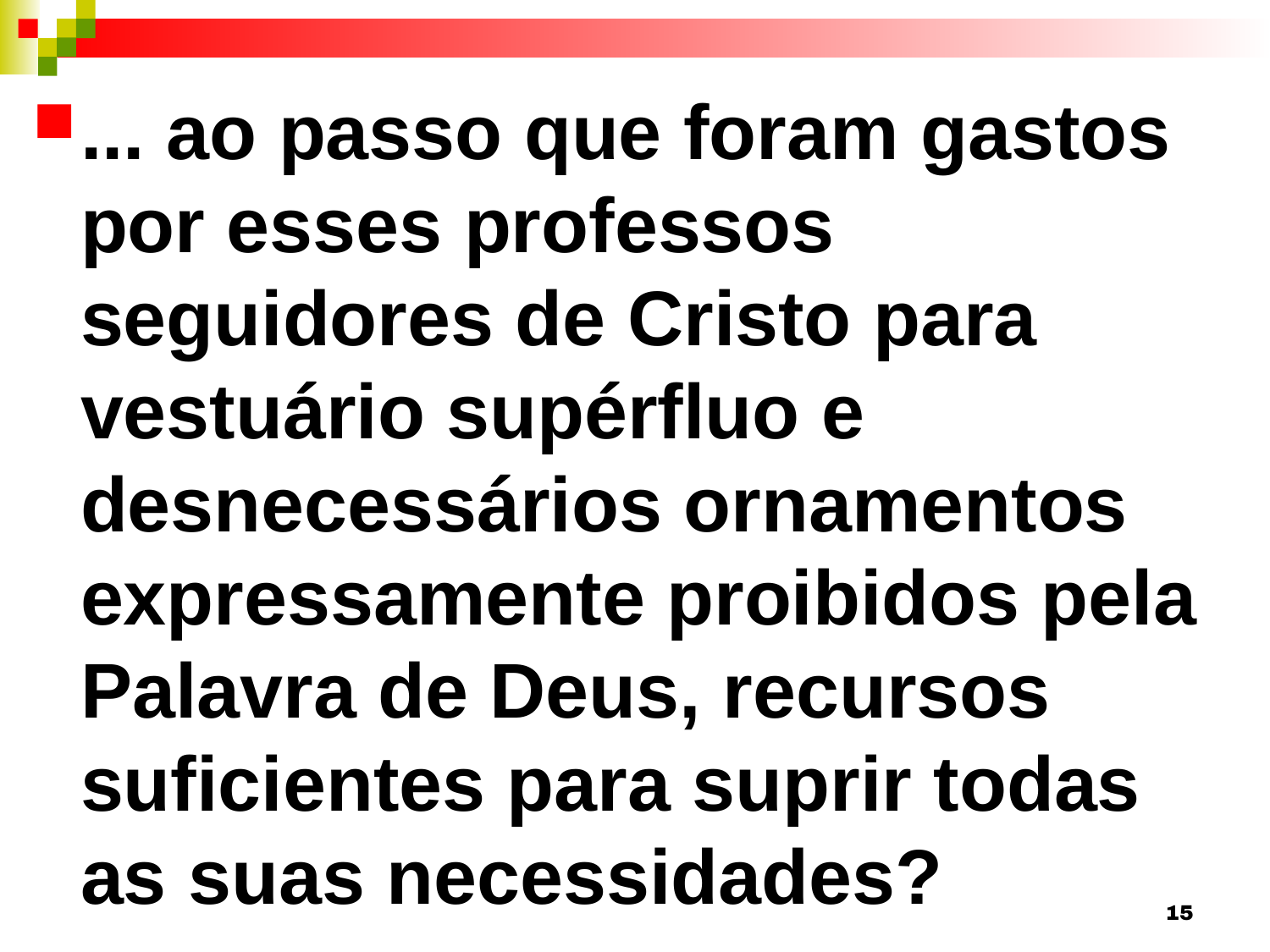

... ao passo que foram gastos por esses professos seguidores de Cristo para vestuário supérfluo e desnecessários ornamentos expressamente proibidos pela Palavra de Deus, recursos suficientes para suprir todas as suas necessidades?
15